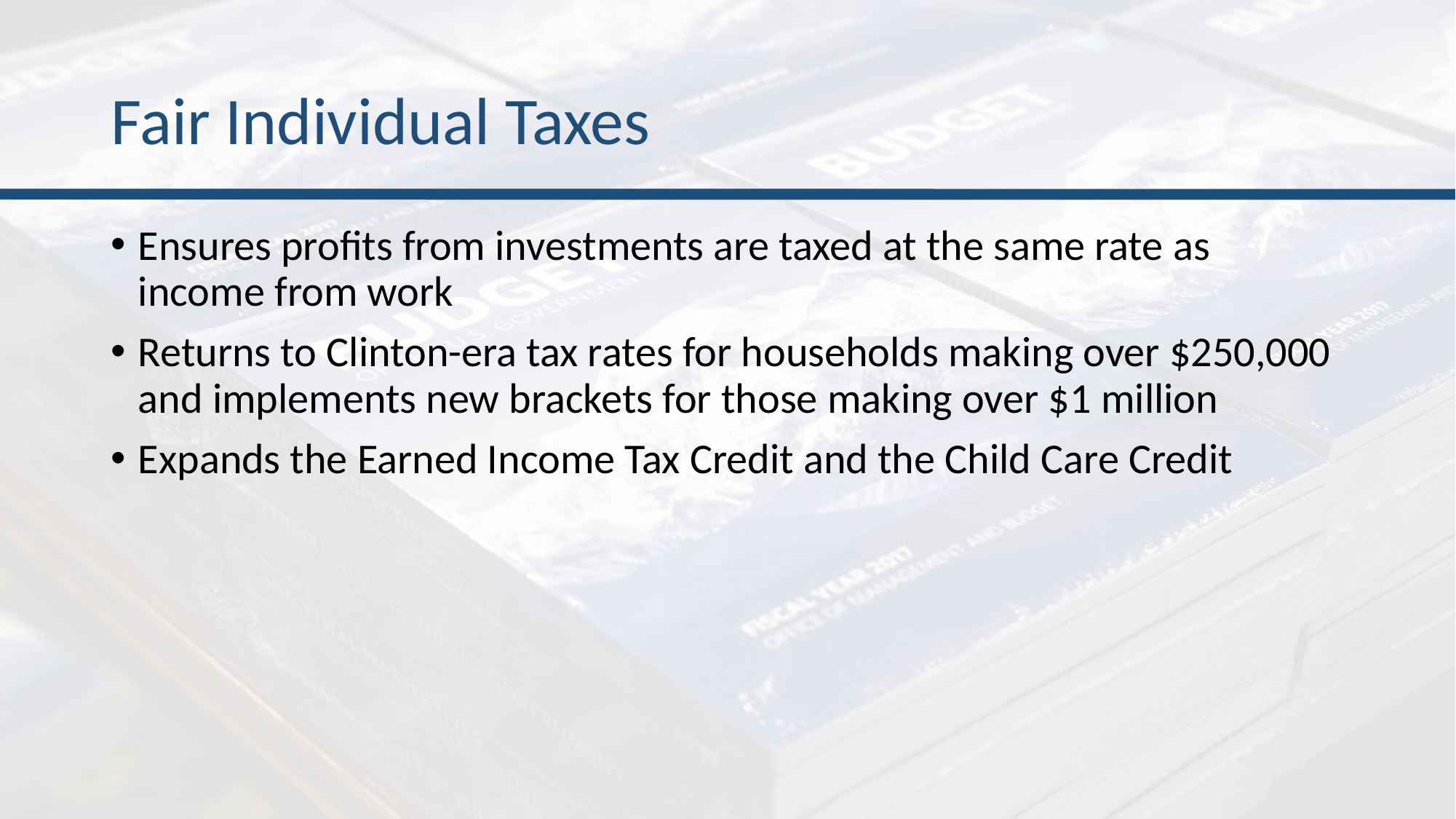

# Fair Individual Taxes

Ensures profits from investments are taxed at the same rate as income from work
Returns to Clinton-era tax rates for households making over $250,000 and implements new brackets for those making over $1 million
Expands the Earned Income Tax Credit and the Child Care Credit